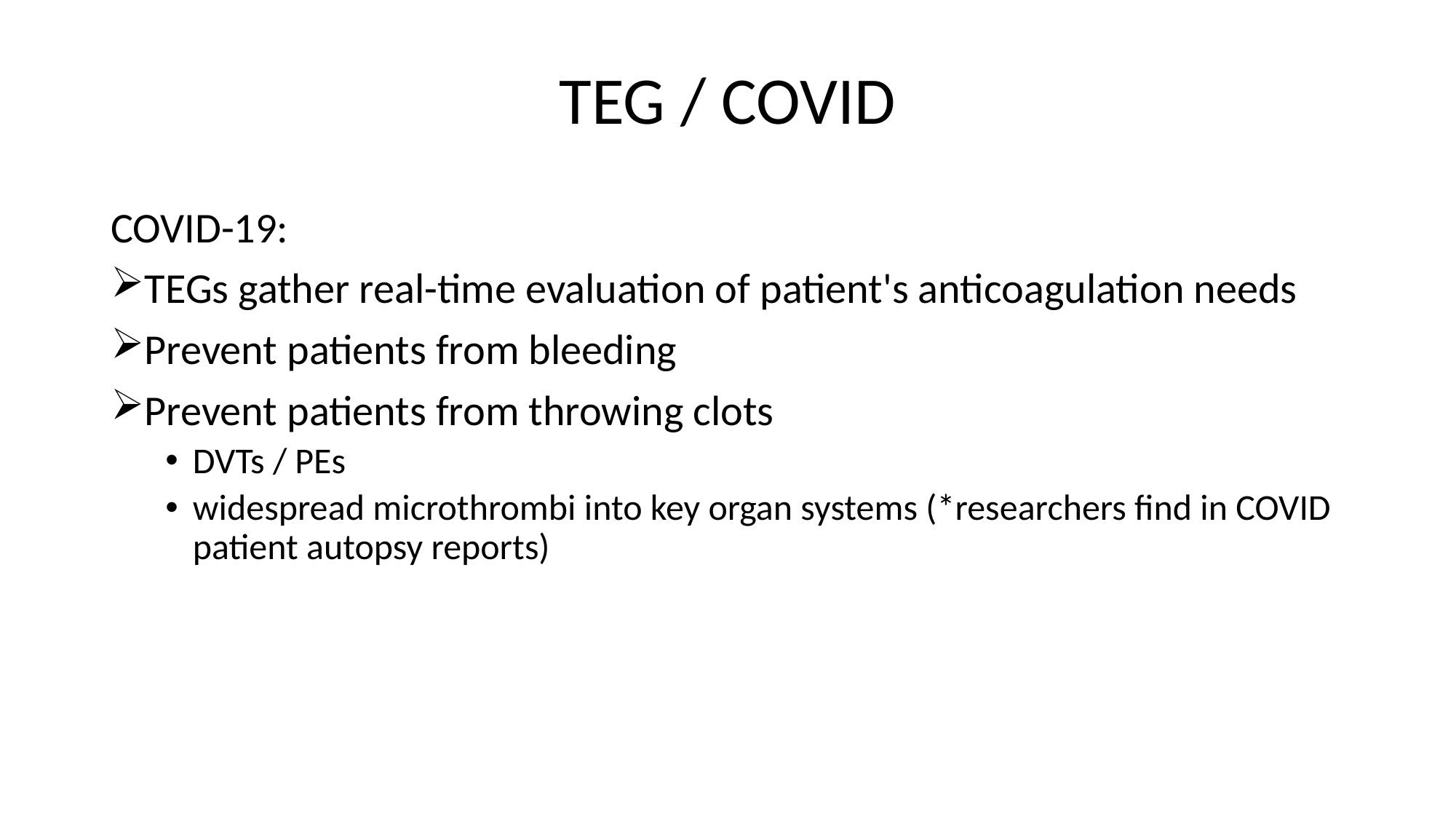

# TEG / COVID
COVID-19:
TEGs gather real-time evaluation of patient's anticoagulation needs
Prevent patients from bleeding
Prevent patients from throwing clots
DVTs / PEs
widespread microthrombi into key organ systems (*researchers find in COVID patient autopsy reports)